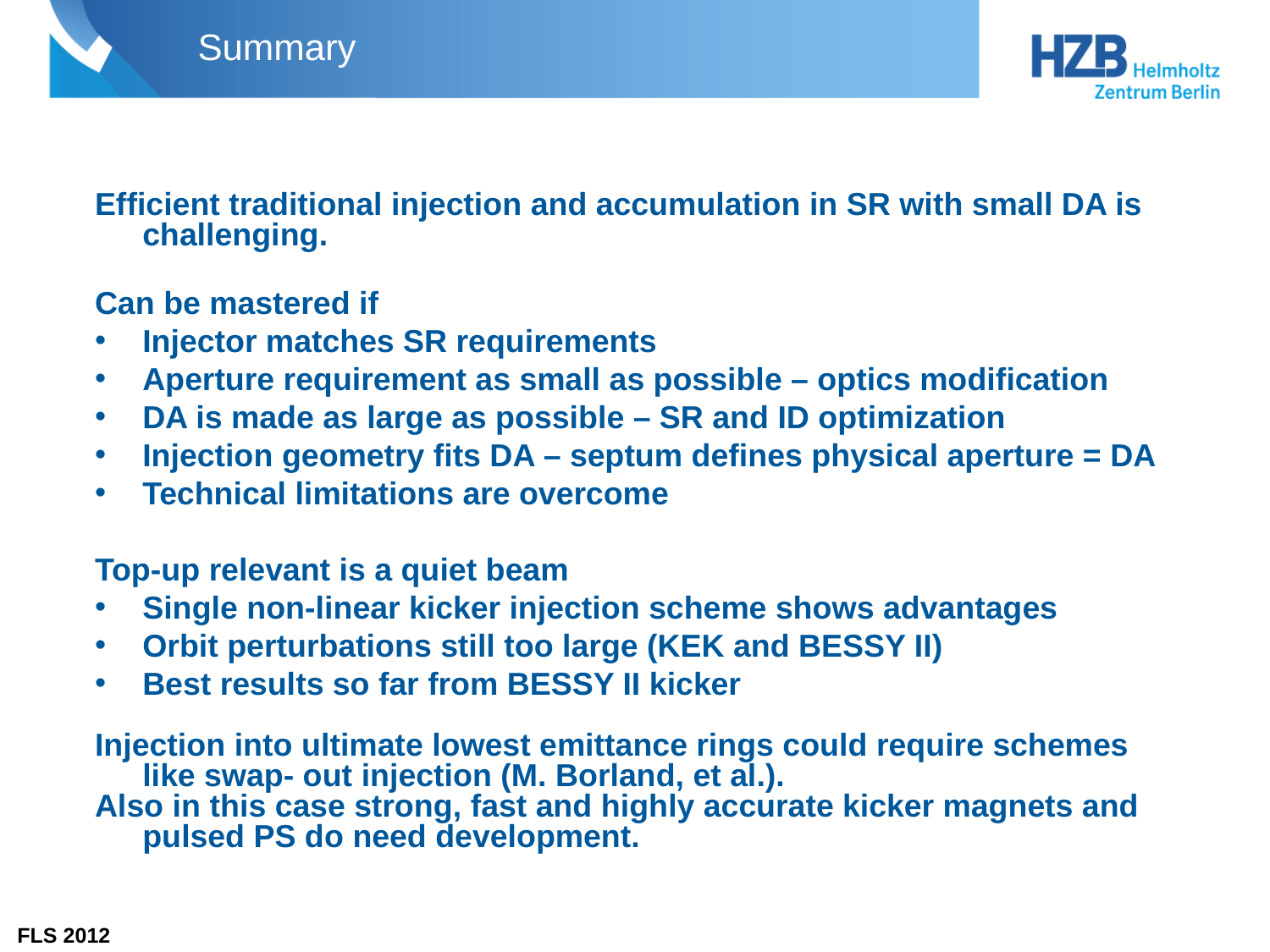

# Summary
Efficient traditional injection and accumulation in SR with small DA is challenging.

Can be mastered if
Injector matches SR requirements
Aperture requirement as small as possible – optics modification
DA is made as large as possible – SR and ID optimization
Injection geometry fits DA – septum defines physical aperture = DA
Technical limitations are overcome

Top-up relevant is a quiet beam
Single non-linear kicker injection scheme shows advantages
Orbit perturbations still too large (KEK and BESSY II)
Best results so far from BESSY II kicker

Injection into ultimate lowest emittance rings could require schemes like swap- out injection (M. Borland, et al.).
Also in this case strong, fast and highly accurate kicker magnets and pulsed PS do need development.